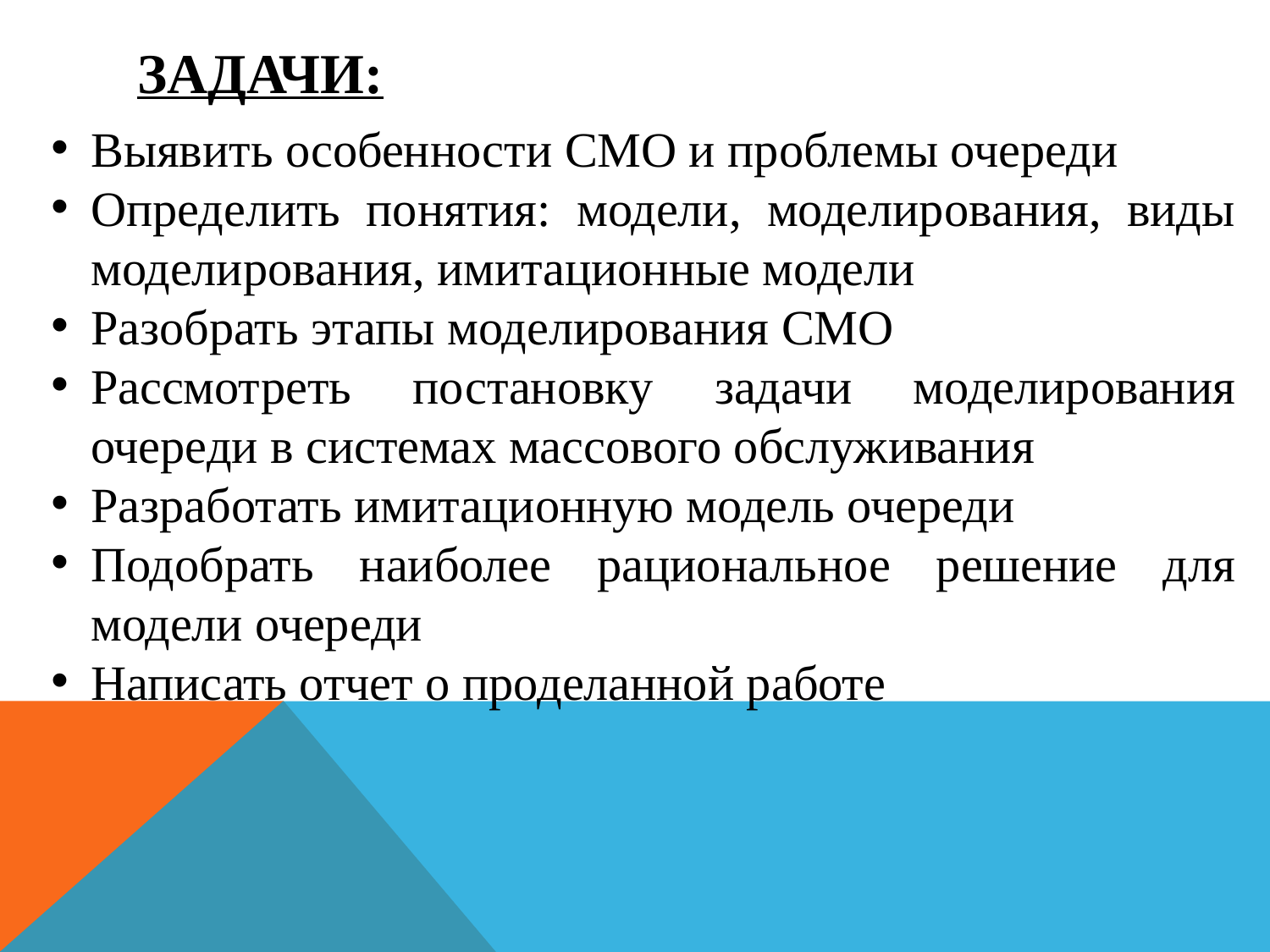

ЗАДАЧИ:
Выявить особенности СМО и проблемы очереди
Определить понятия: модели, моделирования, виды моделирования, имитационные модели
Разобрать этапы моделирования СМО
Рассмотреть постановку задачи моделирования очереди в системах массового обслуживания
Разработать имитационную модель очереди
Подобрать наиболее рациональное решение для модели очереди
Написать отчет о проделанной работе